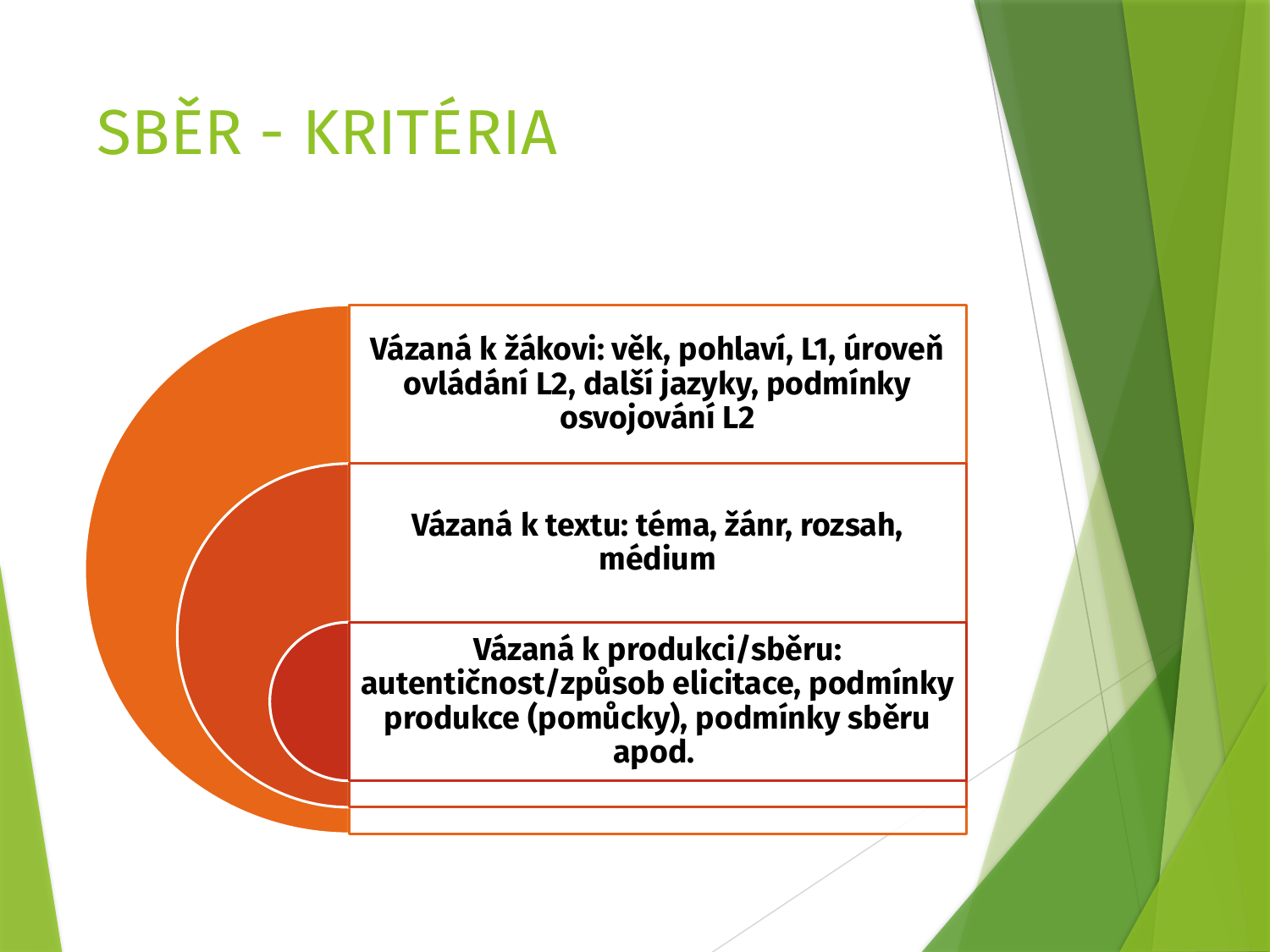

# SBĚR - KRITÉRIA
Vázaná k žákovi: věk, pohlaví, L1, úroveň ovládání L2, další jazyky, podmínky osvojování L2
Vázaná k textu: téma, žánr, rozsah, médium
Vázaná k produkci/sběru: autentičnost/způsob elicitace, podmínky produkce (pomůcky), podmínky sběru apod.